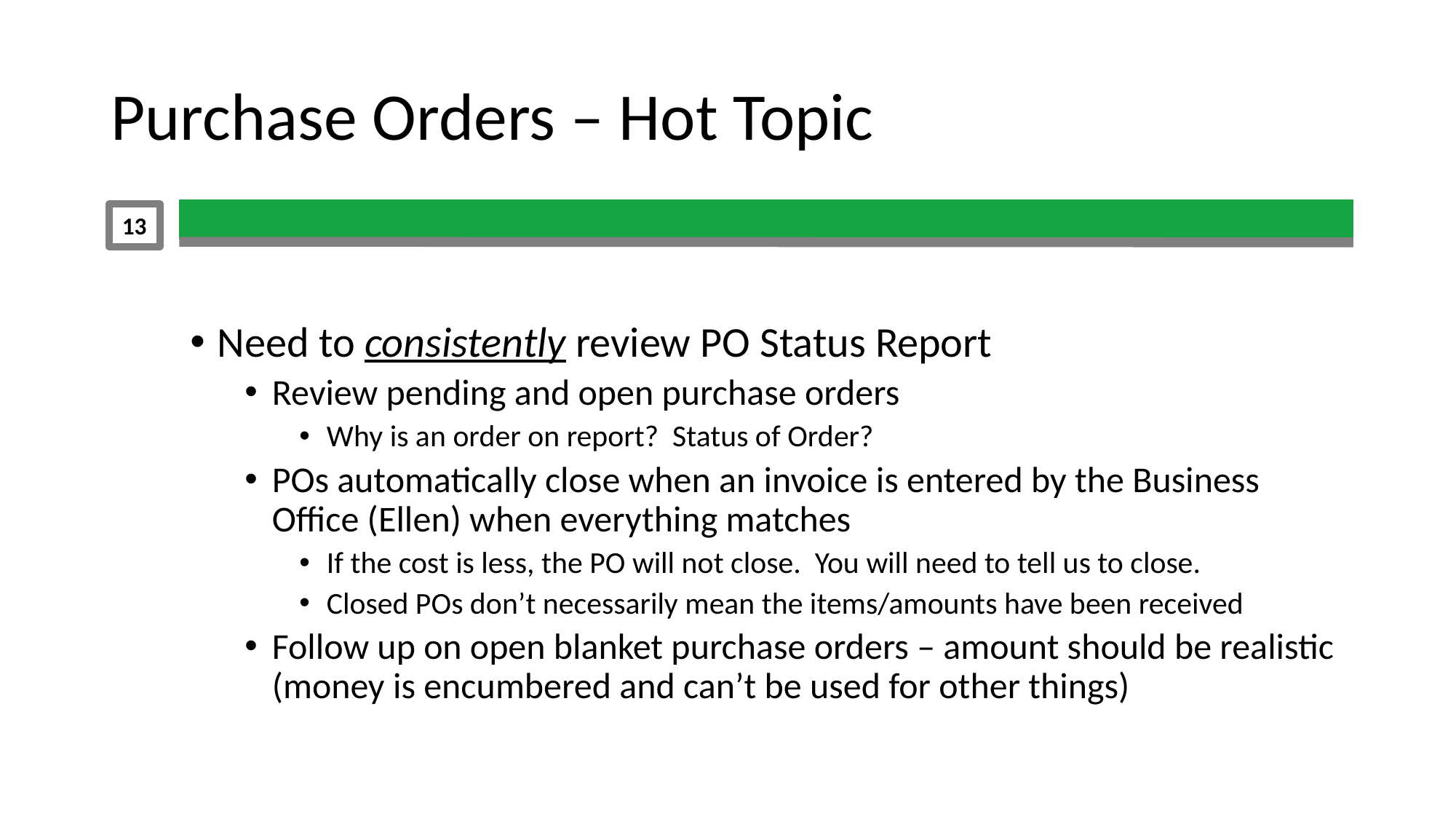

# Purchase Orders – Hot Topic
13

Need to consistently review PO Status Report
Review pending and open purchase orders
Why is an order on report?  Status of Order?
POs automatically close when an invoice is entered by the Business Office (Ellen) when everything matches
If the cost is less, the PO will not close.  You will need to tell us to close.
Closed POs don’t necessarily mean the items/amounts have been received
Follow up on open blanket purchase orders – amount should be realistic (money is encumbered and can’t be used for other things)